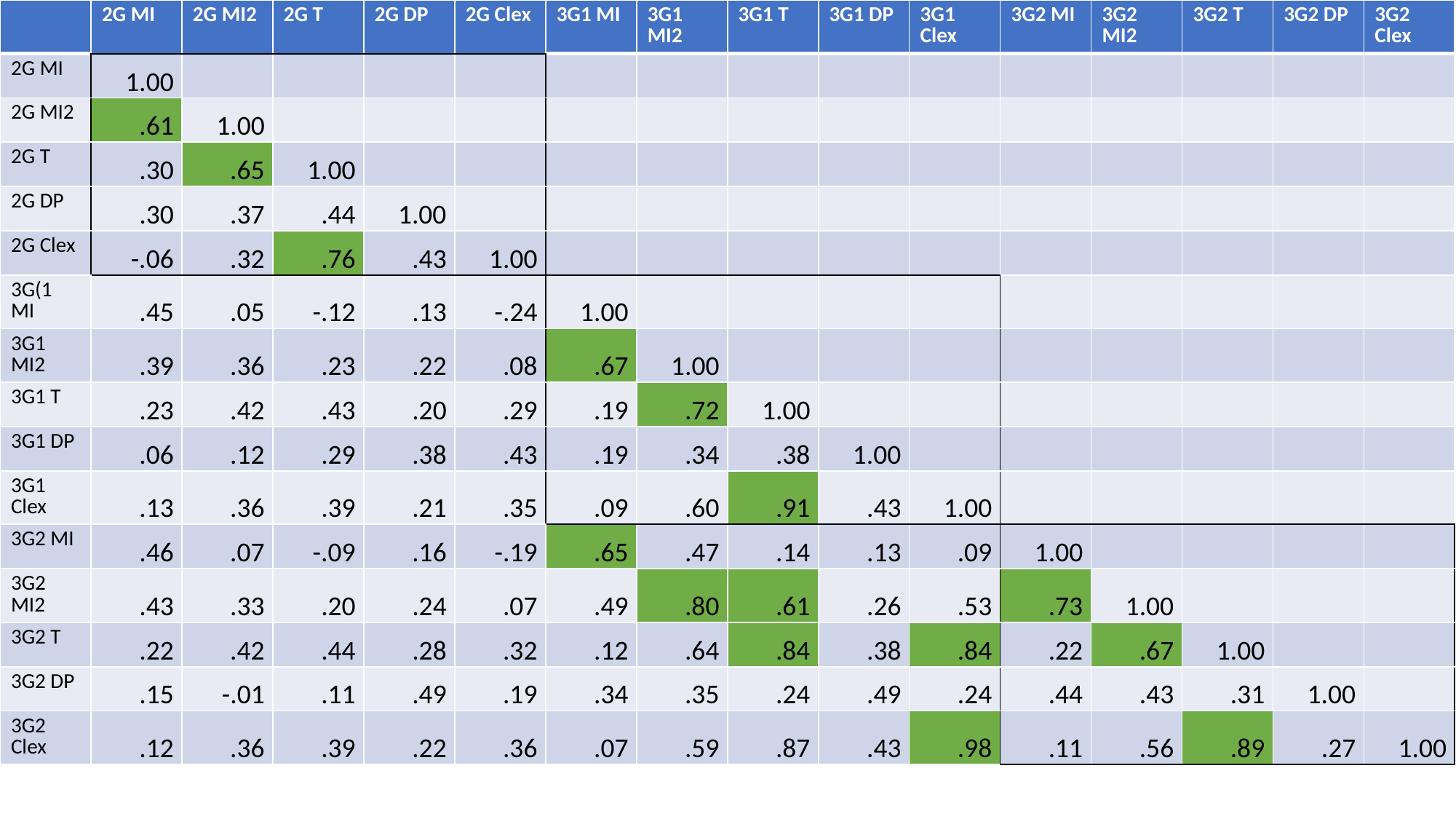

|  | 2G MI | 2G MI2 | 2G T | 2G DP | 2G Clex | 3G1 MI | 3G1 MI2 | 3G1 T | 3G1 DP | 3G1 Clex | 3G2 MI | 3G2 MI2 | 3G2 T | 3G2 DP | 3G2 Clex |
| --- | --- | --- | --- | --- | --- | --- | --- | --- | --- | --- | --- | --- | --- | --- | --- |
| 2G MI | 1.00 |  |  |  |  |  |  |  |  |  |  |  |  |  |  |
| 2G MI2 | .61 | 1.00 |  |  |  |  |  |  |  |  |  |  |  |  |  |
| 2G T | .30 | .65 | 1.00 |  |  |  |  |  |  |  |  |  |  |  |  |
| 2G DP | .30 | .37 | .44 | 1.00 |  |  |  |  |  |  |  |  |  |  |  |
| 2G Clex | -.06 | .32 | .76 | .43 | 1.00 |  |  |  |  |  |  |  |  |  |  |
| 3G(1 MI | .45 | .05 | -.12 | .13 | -.24 | 1.00 |  |  |  |  |  |  |  |  |  |
| 3G1 MI2 | .39 | .36 | .23 | .22 | .08 | .67 | 1.00 |  |  |  |  |  |  |  |  |
| 3G1 T | .23 | .42 | .43 | .20 | .29 | .19 | .72 | 1.00 |  |  |  |  |  |  |  |
| 3G1 DP | .06 | .12 | .29 | .38 | .43 | .19 | .34 | .38 | 1.00 |  |  |  |  |  |  |
| 3G1 Clex | .13 | .36 | .39 | .21 | .35 | .09 | .60 | .91 | .43 | 1.00 |  |  |  |  |  |
| 3G2 MI | .46 | .07 | -.09 | .16 | -.19 | .65 | .47 | .14 | .13 | .09 | 1.00 |  |  |  |  |
| 3G2 MI2 | .43 | .33 | .20 | .24 | .07 | .49 | .80 | .61 | .26 | .53 | .73 | 1.00 |  |  |  |
| 3G2 T | .22 | .42 | .44 | .28 | .32 | .12 | .64 | .84 | .38 | .84 | .22 | .67 | 1.00 |  |  |
| 3G2 DP | .15 | -.01 | .11 | .49 | .19 | .34 | .35 | .24 | .49 | .24 | .44 | .43 | .31 | 1.00 |  |
| 3G2 Clex | .12 | .36 | .39 | .22 | .36 | .07 | .59 | .87 | .43 | .98 | .11 | .56 | .89 | .27 | 1.00 |